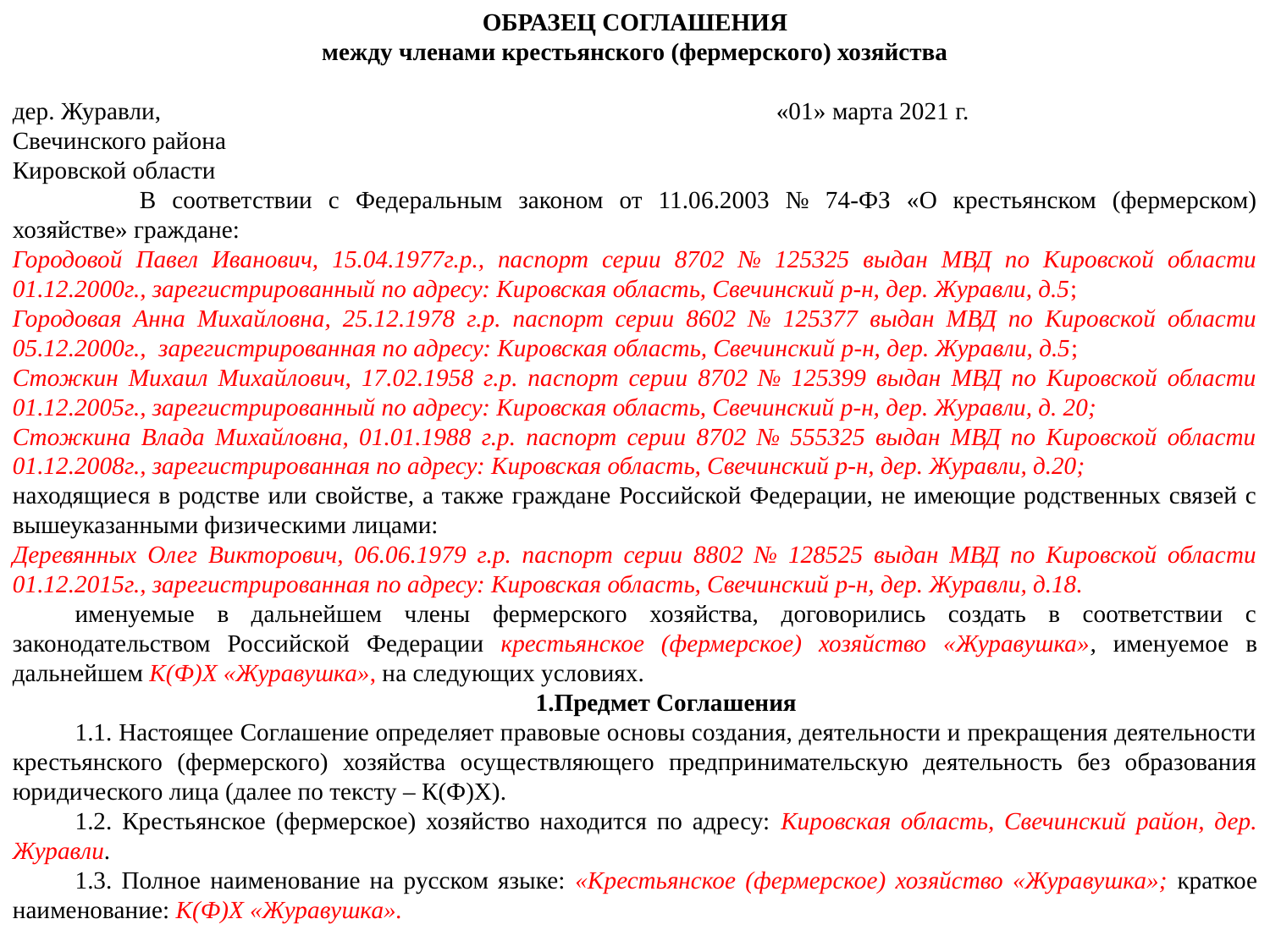

ОБРАЗЕЦ СОГЛАШЕНИЯ
между членами крестьянского (фермерского) хозяйства

дер. Журавли, 				                     «01» марта 2021 г.
Свечинского района
Кировской области
	В соответствии с Федеральным законом от 11.06.2003 № 74-ФЗ «О крестьянском (фермерском) хозяйстве» граждане:
Городовой Павел Иванович, 15.04.1977г.р., паспорт серии 8702 № 125325 выдан МВД по Кировской области 01.12.2000г., зарегистрированный по адресу: Кировская область, Свечинский р-н, дер. Журавли, д.5;
Городовая Анна Михайловна, 25.12.1978 г.р. паспорт серии 8602 № 125377 выдан МВД по Кировской области 05.12.2000г.,  зарегистрированная по адресу: Кировская область, Свечинский р-н, дер. Журавли, д.5;
Стожкин Михаил Михайлович, 17.02.1958 г.р. паспорт серии 8702 № 125399 выдан МВД по Кировской области 01.12.2005г., зарегистрированный по адресу: Кировская область, Свечинский р-н, дер. Журавли, д. 20;
Стожкина Влада Михайловна, 01.01.1988 г.р. паспорт серии 8702 № 555325 выдан МВД по Кировской области 01.12.2008г., зарегистрированная по адресу: Кировская область, Свечинский р-н, дер. Журавли, д.20;
находящиеся в родстве или свойстве, а также граждане Российской Федерации, не имеющие родственных связей с вышеуказанными физическими лицами:
Деревянных Олег Викторович, 06.06.1979 г.р. паспорт серии 8802 № 128525 выдан МВД по Кировской области 01.12.2015г., зарегистрированная по адресу: Кировская область, Свечинский р-н, дер. Журавли, д.18.
именуемые в дальнейшем члены фермерского хозяйства, договорились создать в соответствии с законодательством Российской Федерации крестьянское (фермерское) хозяйство «Журавушка», именуемое в дальнейшем К(Ф)Х «Журавушка», на следующих условиях.
Предмет Соглашения
1.1. Настоящее Соглашение определяет правовые основы создания, деятельности и прекращения деятельности крестьянского (фермерского) хозяйства осуществляющего предпринимательскую деятельность без образования юридического лица (далее по тексту – К(Ф)Х).
1.2. Крестьянское (фермерское) хозяйство находится по адресу: Кировская область, Свечинский район, дер. Журавли.
1.3. Полное наименование на русском языке: «Крестьянское (фермерское) хозяйство «Журавушка»; краткое наименование: К(Ф)Х «Журавушка».